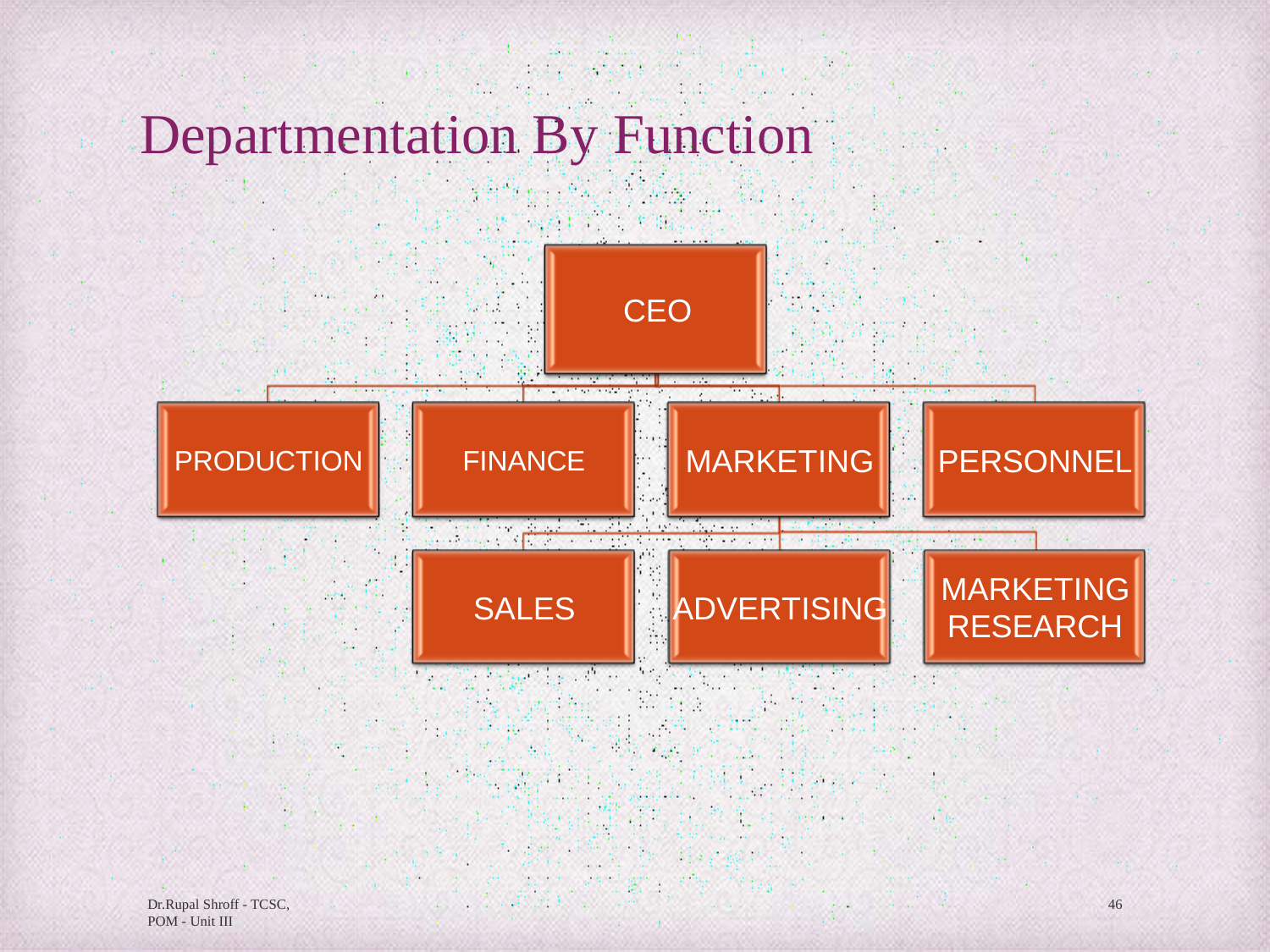

# Departmentation By Function

CEO

MARKETING
PERSONNEL
PRODUCTION
FINANCE

MARKETING
RESEARCH
SALES
ADVERTISING
Dr.Rupal Shroff - TCSC, POM - Unit III
46